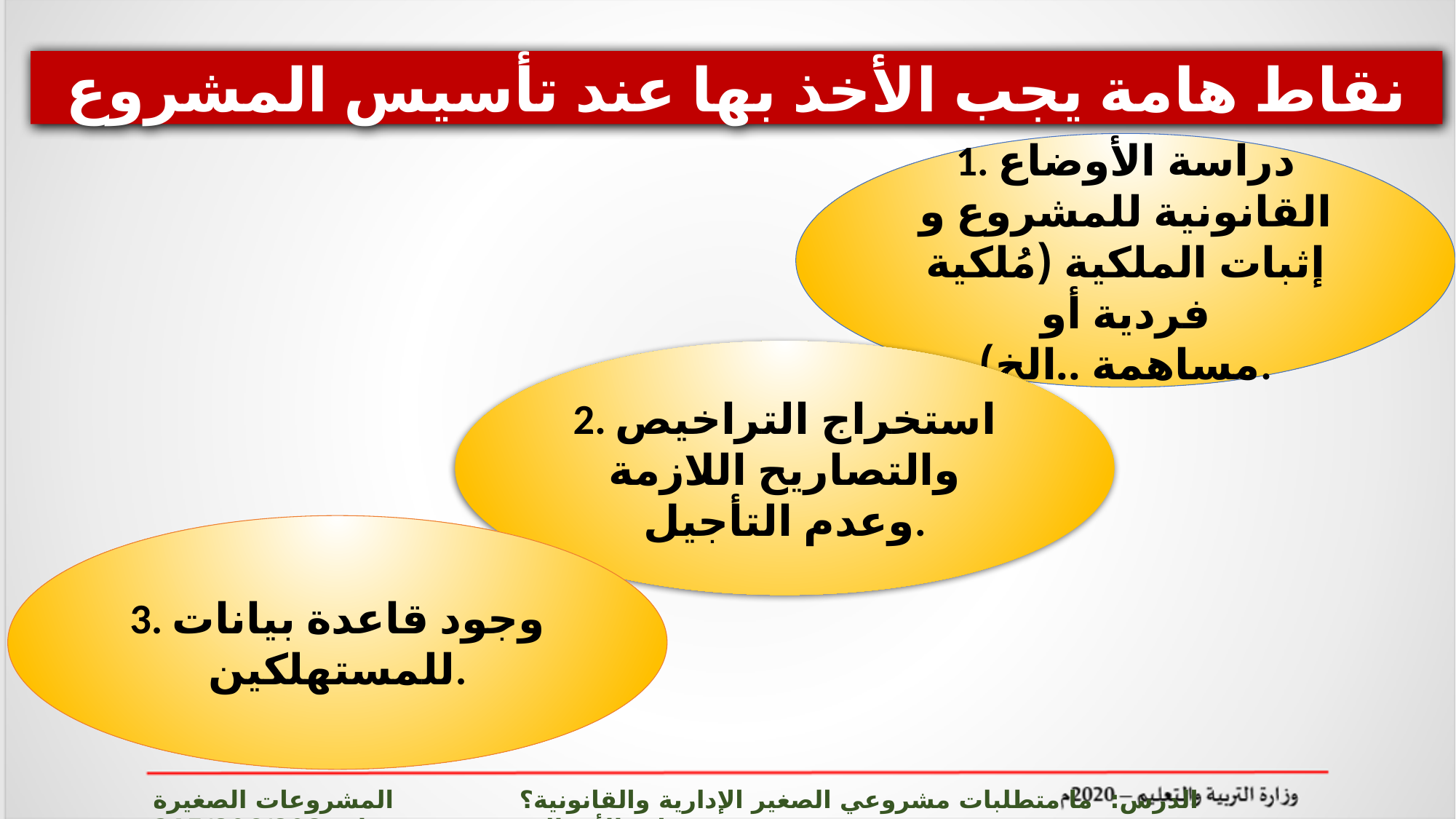

نقاط هامة يجب الأخذ بها عند تأسيس المشروع
1. دراسة الأوضاع القانونية للمشروع و إثبات الملكية (مُلكية فردية أو مساهمة ..الخ).
2. استخراج التراخيص والتصاريح اللازمة وعدم التأجيل.
3. وجود قاعدة بيانات للمستهلكين.
الدرس:  ما متطلبات مشروعي الصغير الإدارية والقانونية؟               المشروعات الصغيرة وريادة الأعمال                    ادر 215/806/808